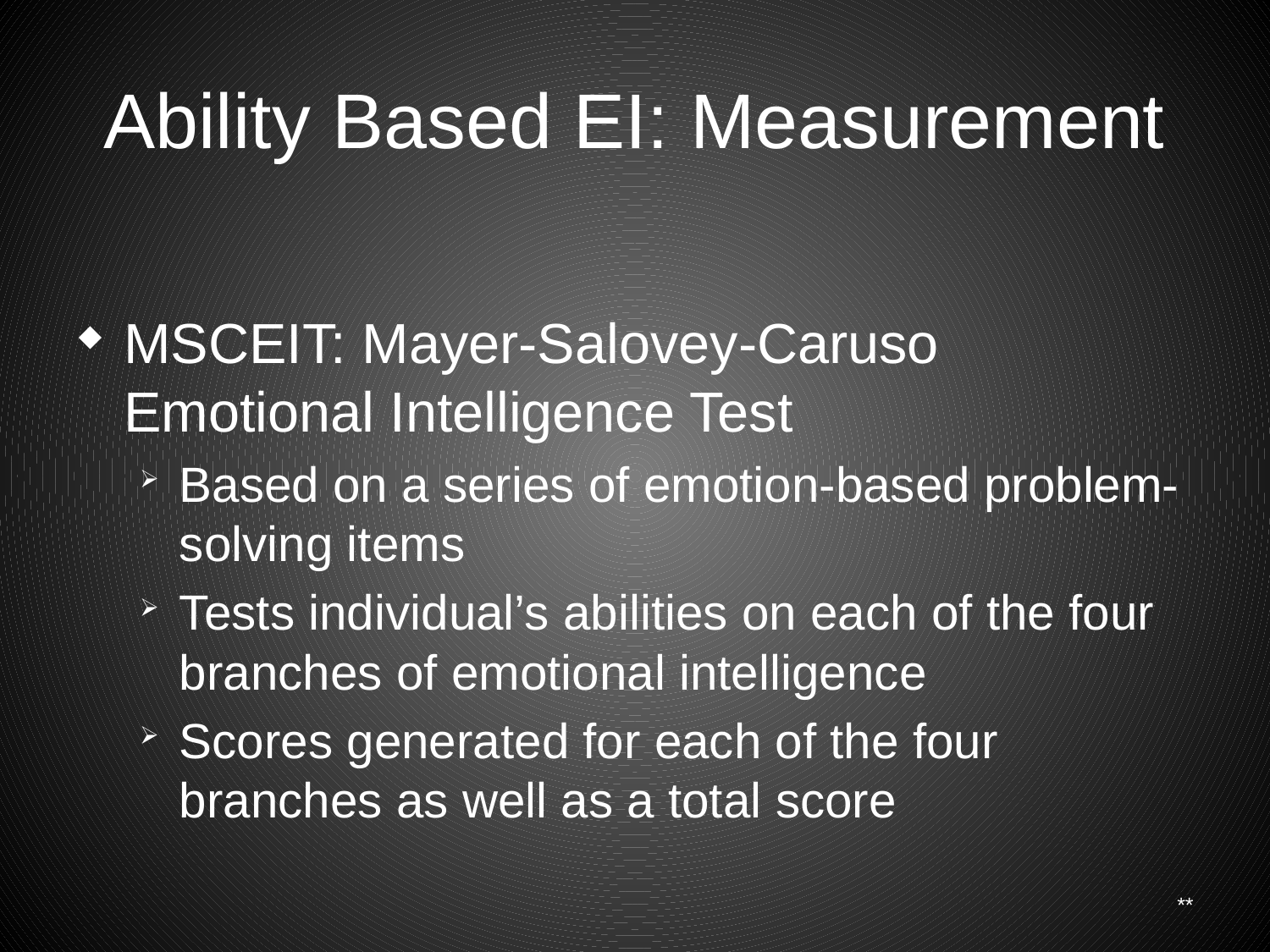

# Ability Based EI: Measurement

MSCEIT: Mayer-Salovey-Caruso Emotional Intelligence Test
Based on a series of emotion-based problem-solving items
Tests individual’s abilities on each of the four branches of emotional intelligence
Scores generated for each of the four branches as well as a total score

**